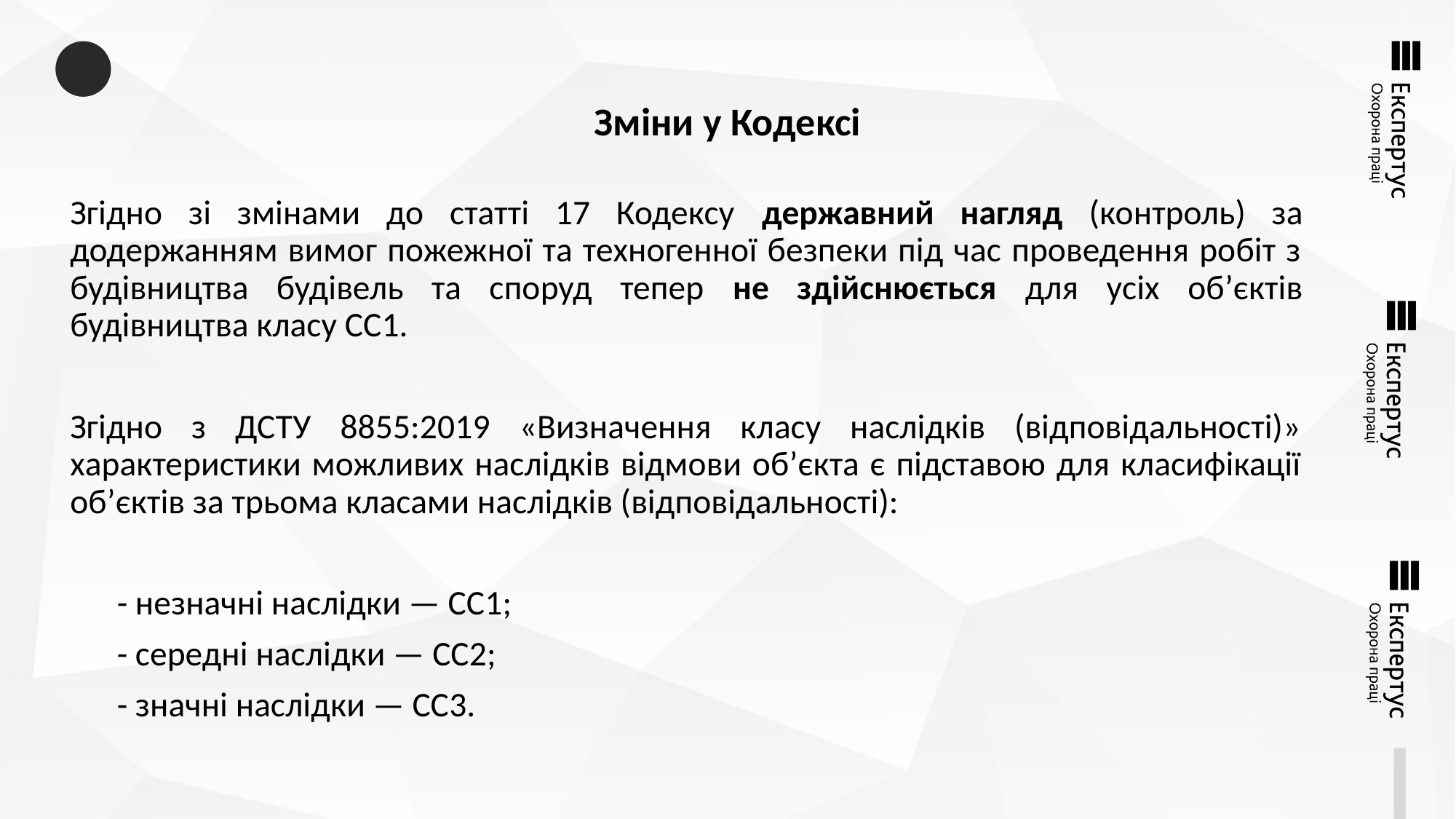

# Зміни у Кодексі
Згідно зі змінами до статті 17 Кодексу державний нагляд (контроль) за додержанням вимог пожежної та техногенної безпеки під час проведення робіт з будівництва будівель та споруд тепер не здійснюється для усіх об’єктів будівництва класу СС1.

Згідно з ДСТУ 8855:2019 «Визначення класу наслідків (відповідальності)» характеристики можливих наслідків відмови об’єкта є підставою для класифікації об’єктів за трьома класами наслідків (відповідальності):

      - незначні наслідки — СС1;
      - середні наслідки — СС2;
      - значні наслідки — СС3.